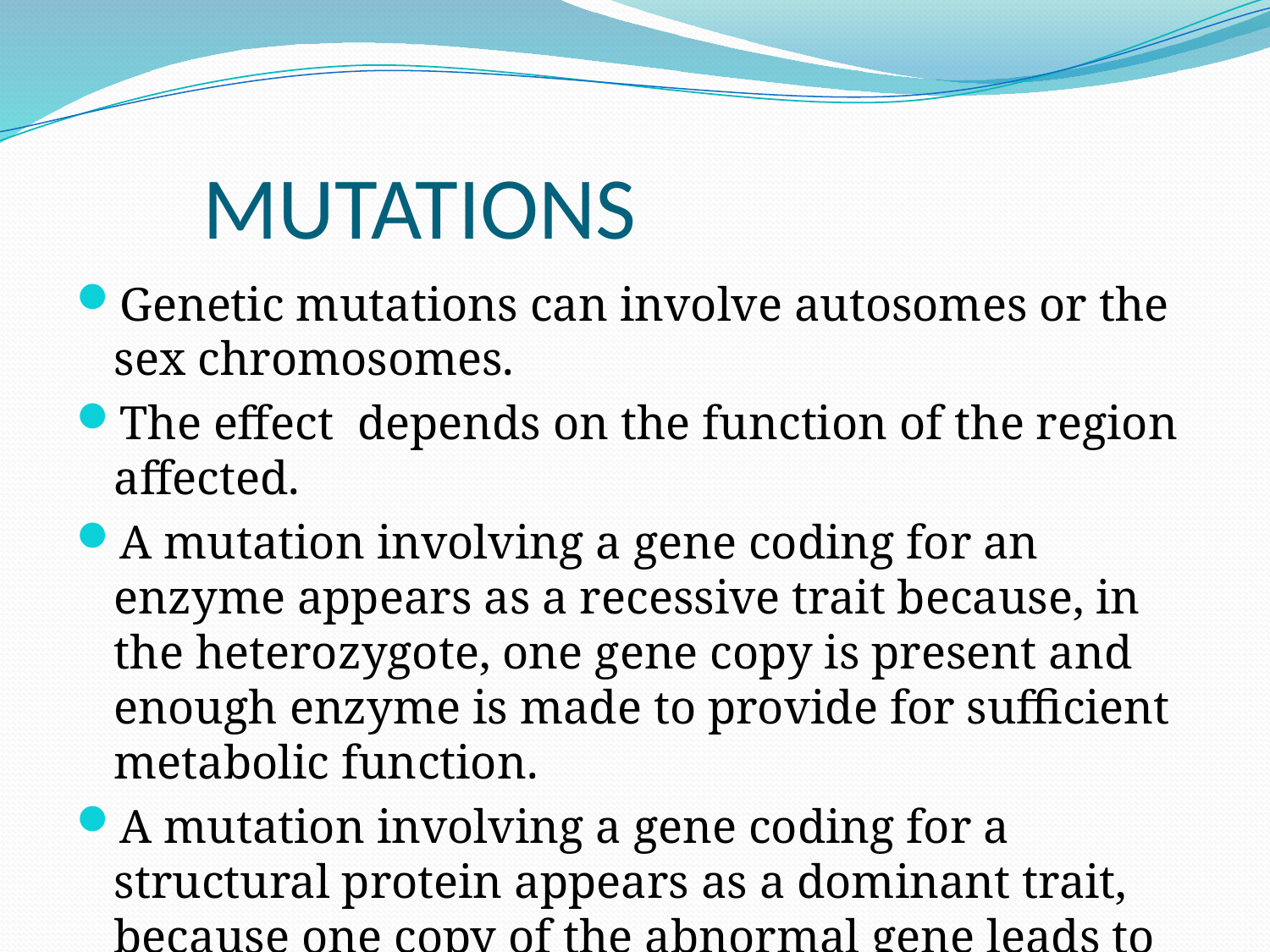

# MUTATIONS
Genetic mutations can involve autosomes or the sex chromosomes.
The effect  depends on the function of the region affected.
A mutation involving a gene coding for an enzyme appears as a recessive trait because, in the heterozygote, one gene copy is present and enough enzyme is made to provide for sufficient metabolic function.
A mutation involving a gene coding for a structural protein appears as a dominant trait, because one copy of the abnormal gene leads to formation of an abnormal protein that interferes with formation of tissues